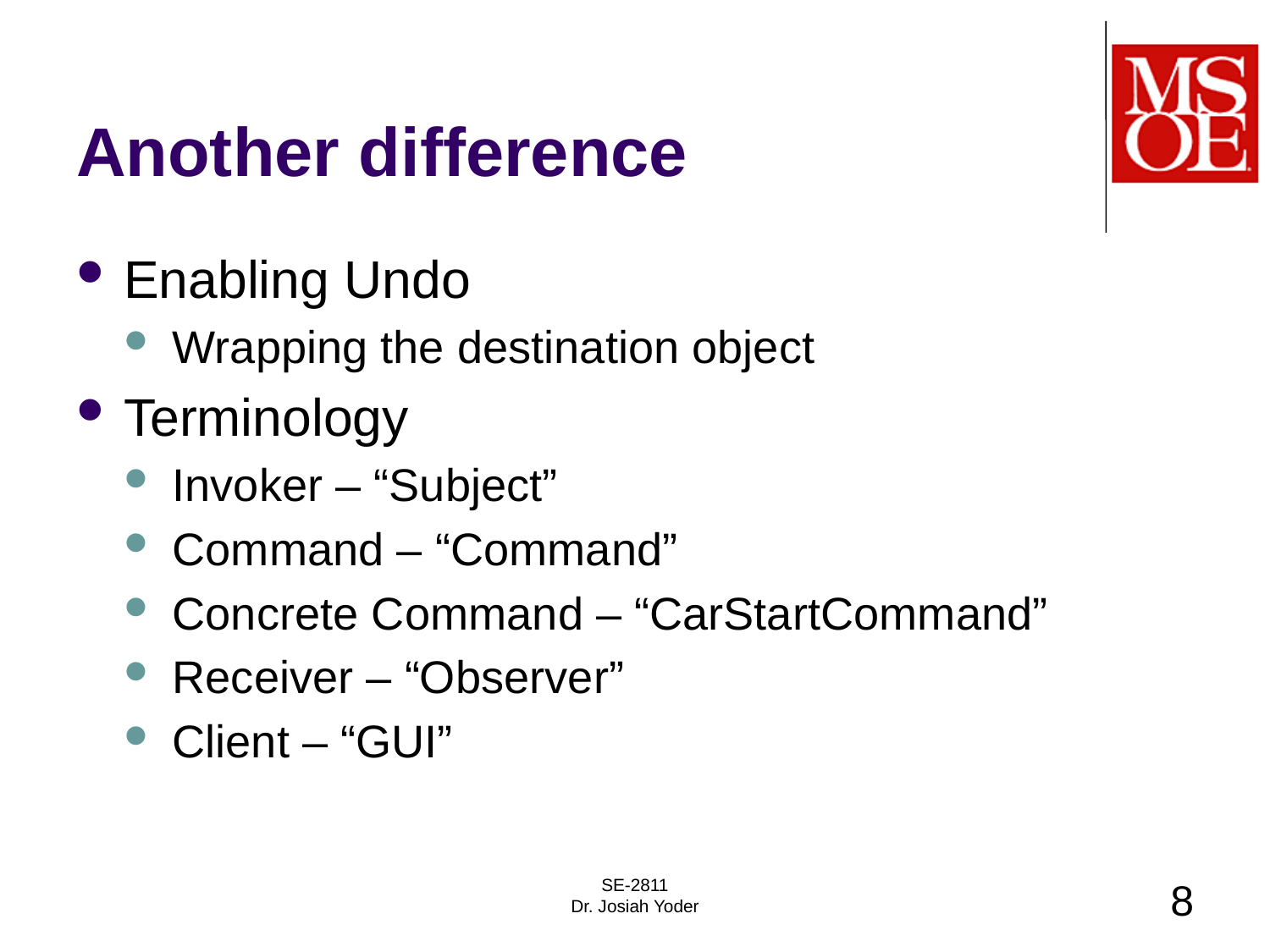

# Another difference
Enabling Undo
Wrapping the destination object
Terminology
Invoker – “Subject”
Command – “Command”
Concrete Command – “CarStartCommand”
Receiver – “Observer”
Client – “GUI”

SE-2811
Dr. Josiah Yoder
8